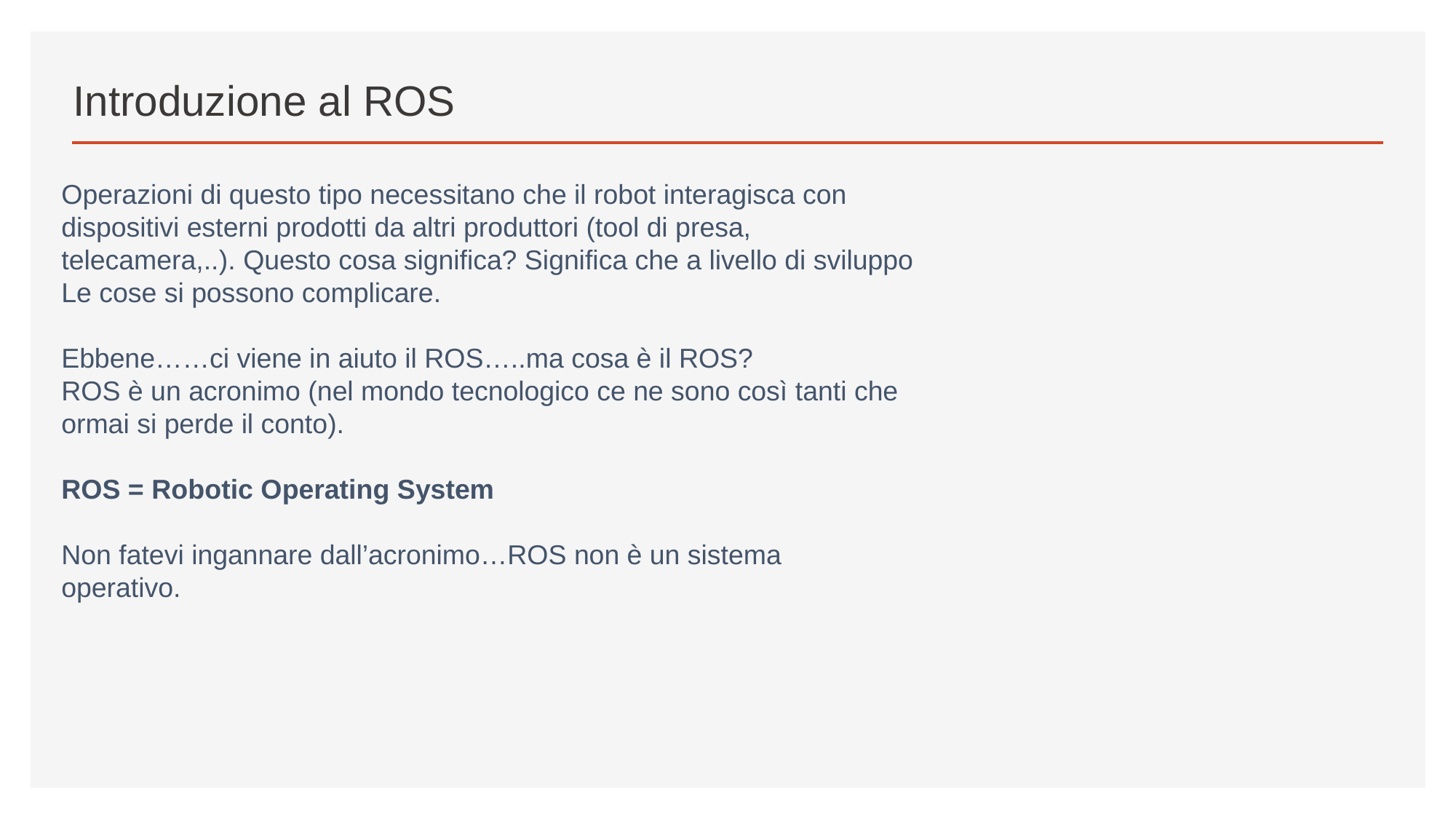

# Introduzione al ROS
Operazioni di questo tipo necessitano che il robot interagisca con
dispositivi esterni prodotti da altri produttori (tool di presa,
telecamera,..). Questo cosa significa? Significa che a livello di sviluppo
Le cose si possono complicare.

Ebbene……ci viene in aiuto il ROS…..ma cosa è il ROS?
ROS è un acronimo (nel mondo tecnologico ce ne sono così tanti che
ormai si perde il conto).

ROS = Robotic Operating System

Non fatevi ingannare dall’acronimo…ROS non è un sistema
operativo.